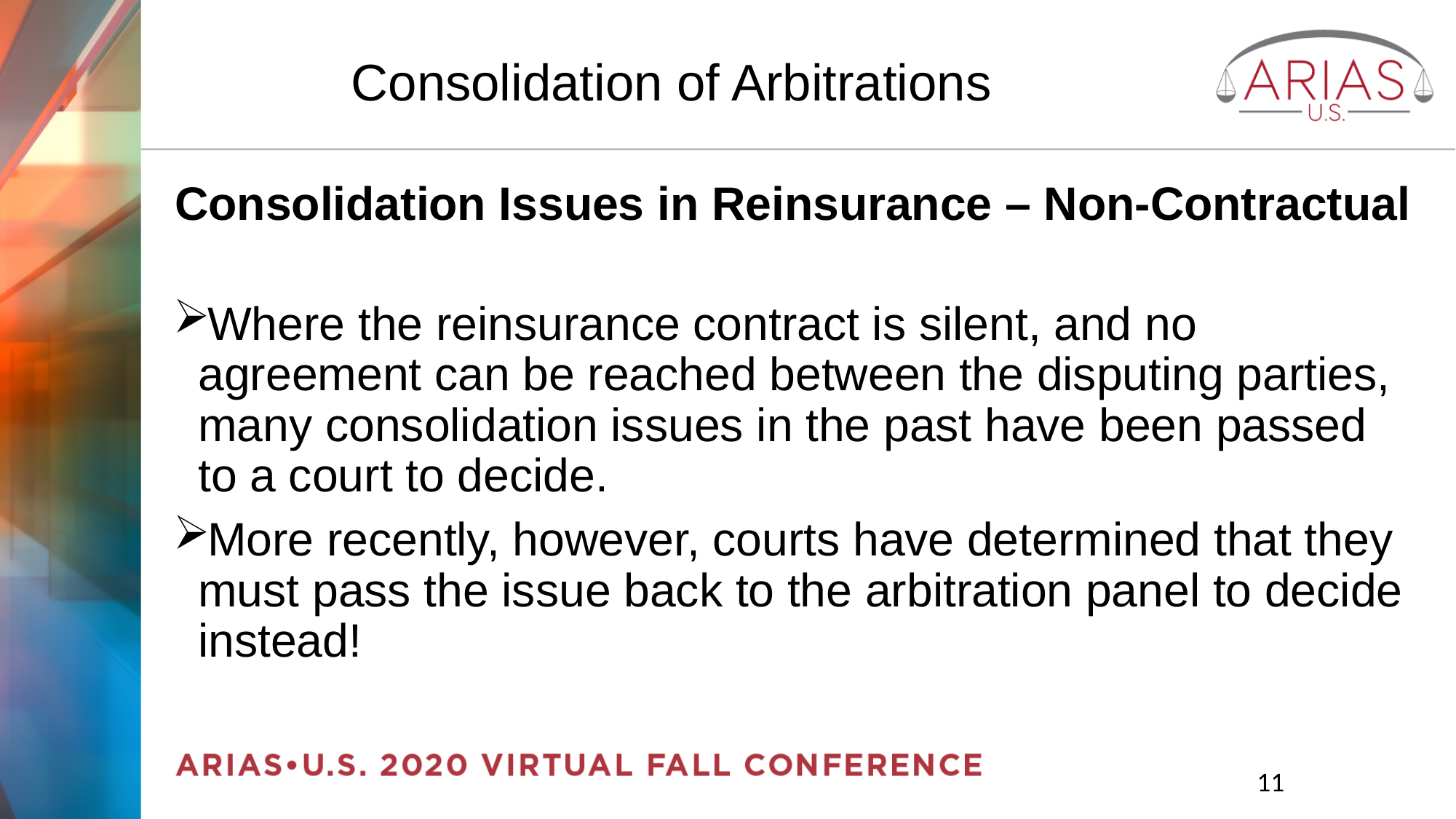

# Consolidation of Arbitrations
Consolidation Issues in Reinsurance – Non-Contractual

Where the reinsurance contract is silent, and no agreement can be reached between the disputing parties, many consolidation issues in the past have been passed to a court to decide.
More recently, however, courts have determined that they must pass the issue back to the arbitration panel to decide instead!
		11